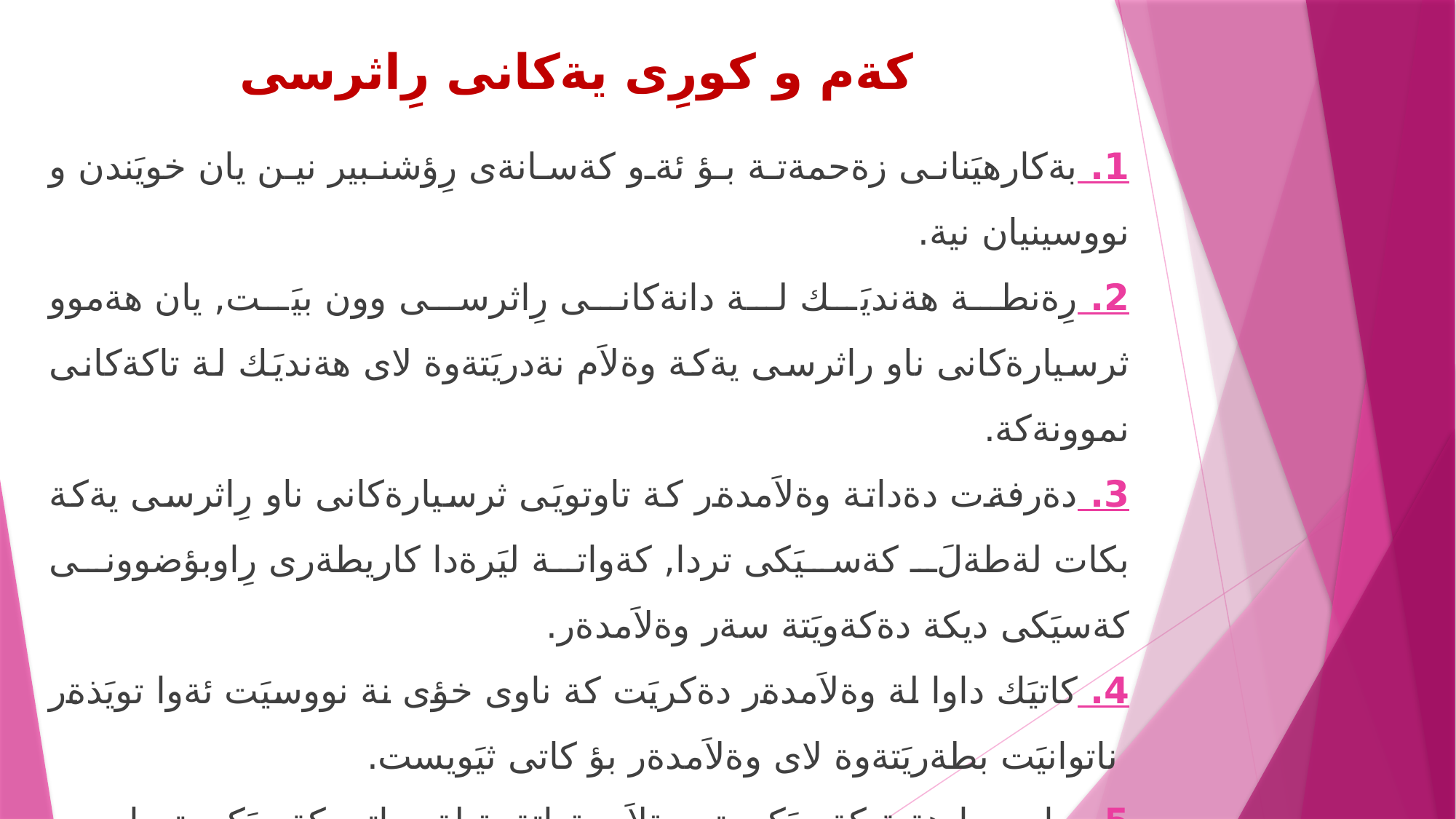

# كةم و كورِى يةكانى رِاثرسى
1. بةكارهيَنانى زةحمةتة بؤ ئةو كةسانةى رِؤشنبير نين يان خويَندن و نووسينيان نية.
2. رِةنطة هةنديَك لة دانةكانى رِاثرسى وون بيَت, يان هةموو ثرسيارةكانى ناو راثرسى يةكة وةلاَم نةدريَتةوة لاى هةنديَك لة تاكةكانى نموونةكة.
3. دةرفةت دةداتة وةلاَمدةر كة تاوتويَى ثرسيارةكانى ناو رِاثرسى يةكة بكات لةطةلَ كةسيَكى تردا, كةواتة ليَرةدا كاريطةرى رِاوبؤضوونى كةسيَكى ديكة دةكةويَتة سةر وةلاَمدةر.
4. كاتيَك داوا لة وةلاَمدةر دةكريَت كة ناوى خؤى نة نووسيَت ئةوا تويَذةر  ناتوانيَت بطةريَتةوة لاى وةلاَمدةر بؤ كاتى ثيَويست.
5. جارى وا هةية كةسيَكى تر وةلاَمدةداتةوة لة جياتى كةسيَكى تردا.
6. رِةنطة هةنديَكجار كةسى وةلاَمدةر بةهةلَة لة ثرسيارةكان بطات.